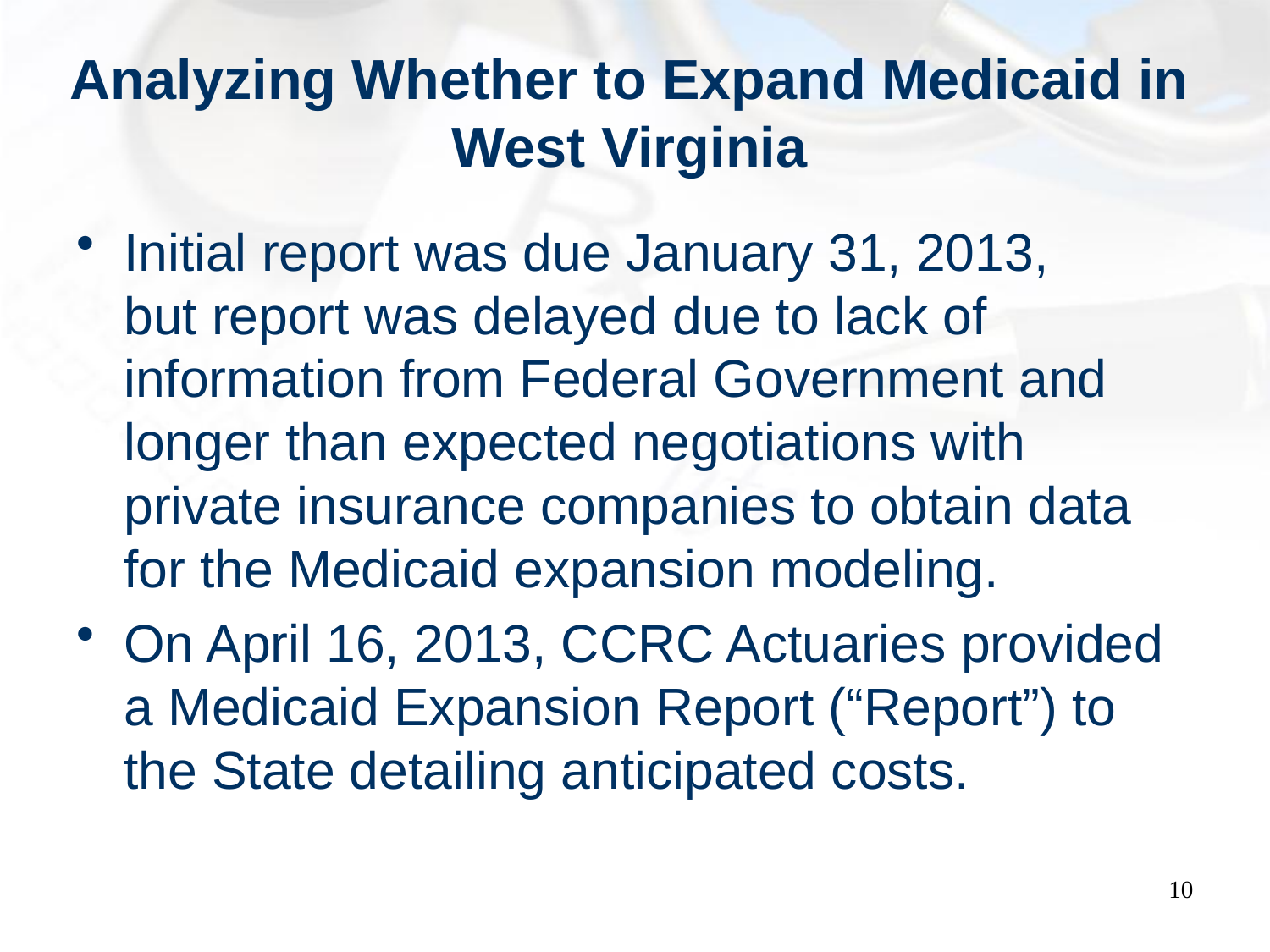

# Analyzing Whether to Expand Medicaid in West Virginia
Initial report was due January 31, 2013,     but report was delayed due to lack of information from Federal Government and longer than expected negotiations with private insurance companies to obtain data for the Medicaid expansion modeling.
On April 16, 2013, CCRC Actuaries provided a Medicaid Expansion Report (“Report”) to the State detailing anticipated costs.

10